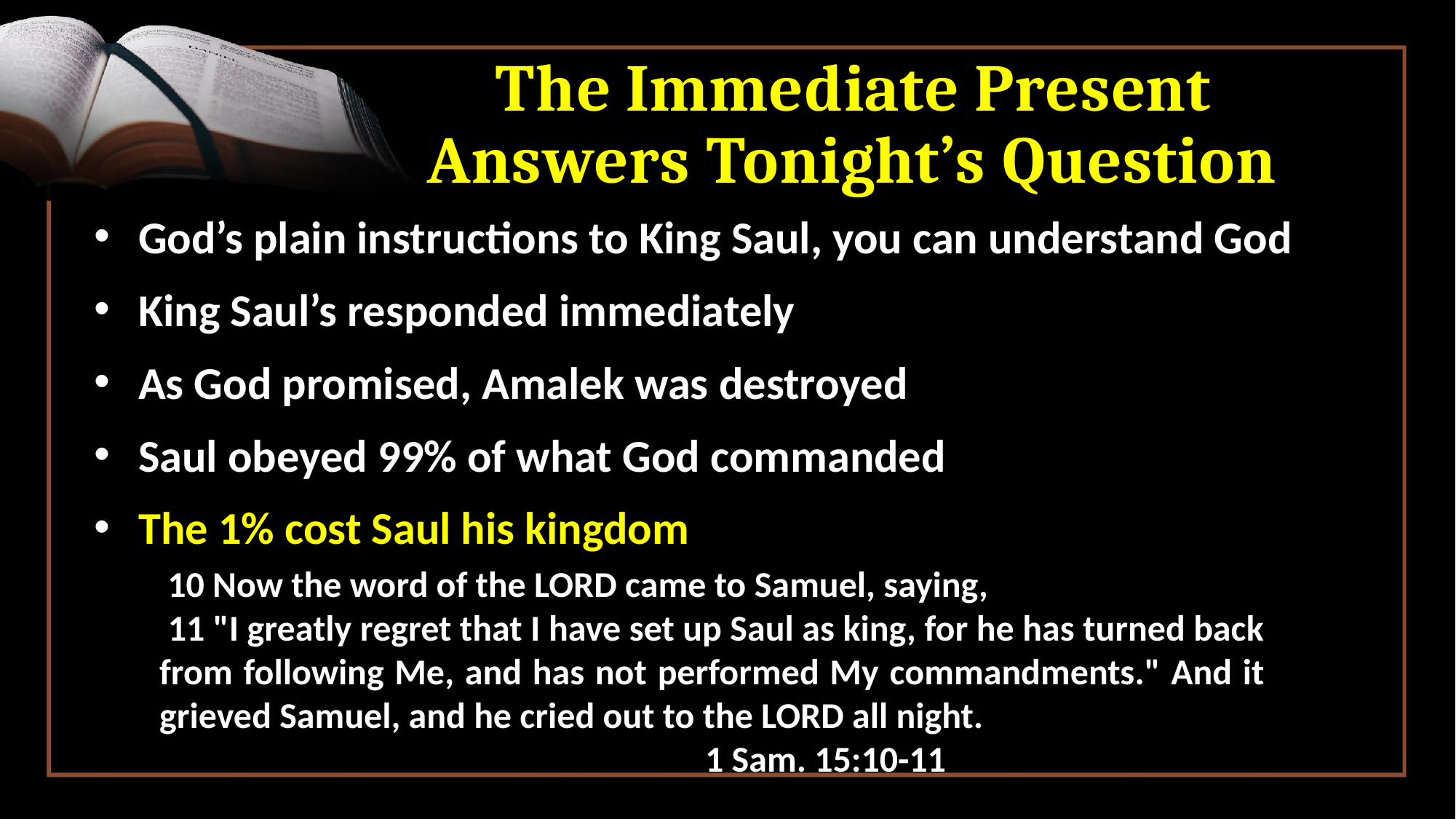

The Immediate Present
Answers Tonight’s Question
 God’s plain instructions to King Saul, you can understand God
 King Saul’s responded immediately
 As God promised, Amalek was destroyed
 Saul obeyed 99% of what God commanded
 The 1% cost Saul his kingdom
 10 Now the word of the LORD came to Samuel, saying,
 11 "I greatly regret that I have set up Saul as king, for he has turned back from following Me, and has not performed My commandments." And it grieved Samuel, and he cried out to the LORD all night.
					1 Sam. 15:10-11